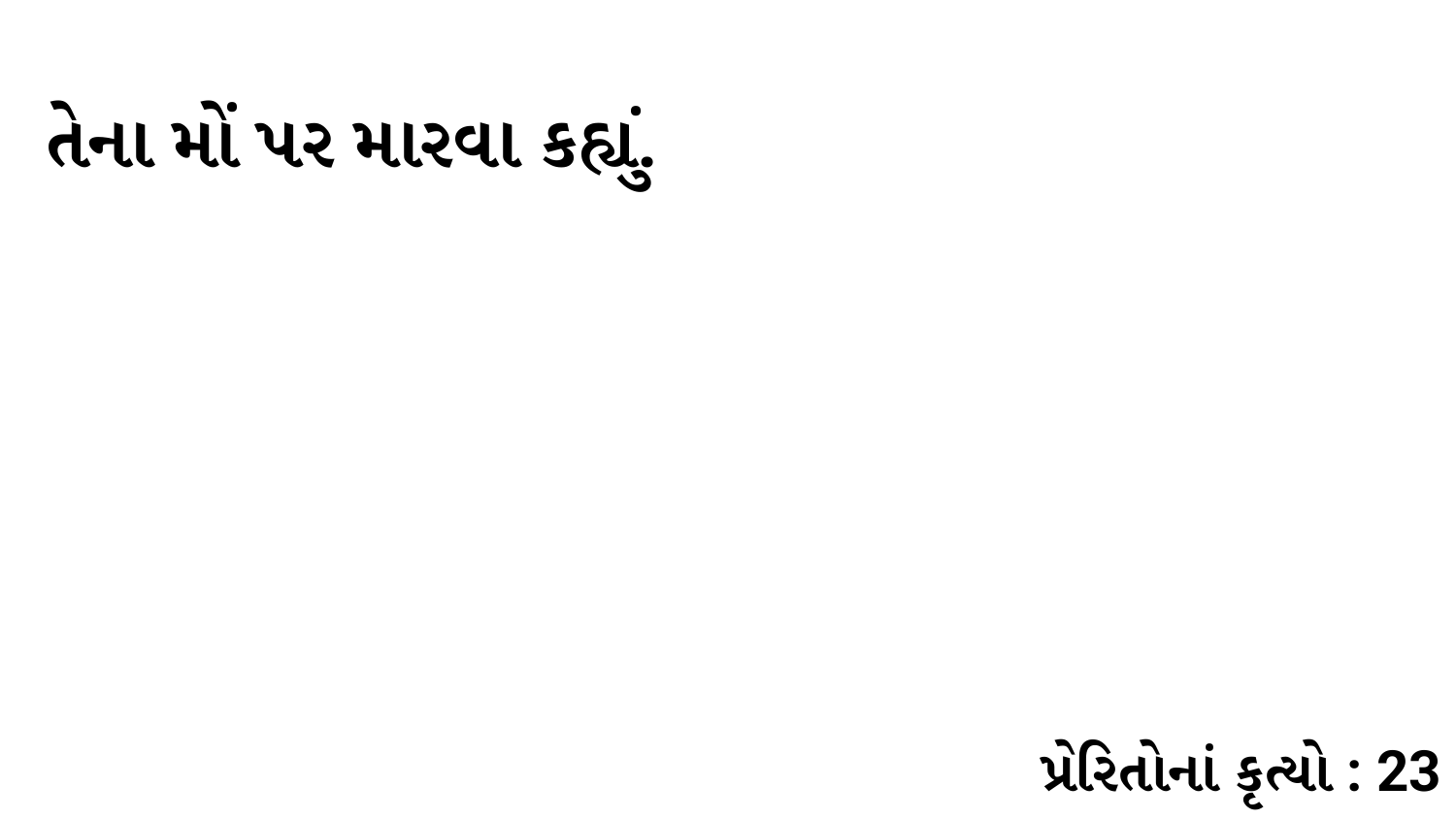

તેના મોં પર મારવા કહ્યું.
પ્રેરિતોનાં કૃત્યો : 23